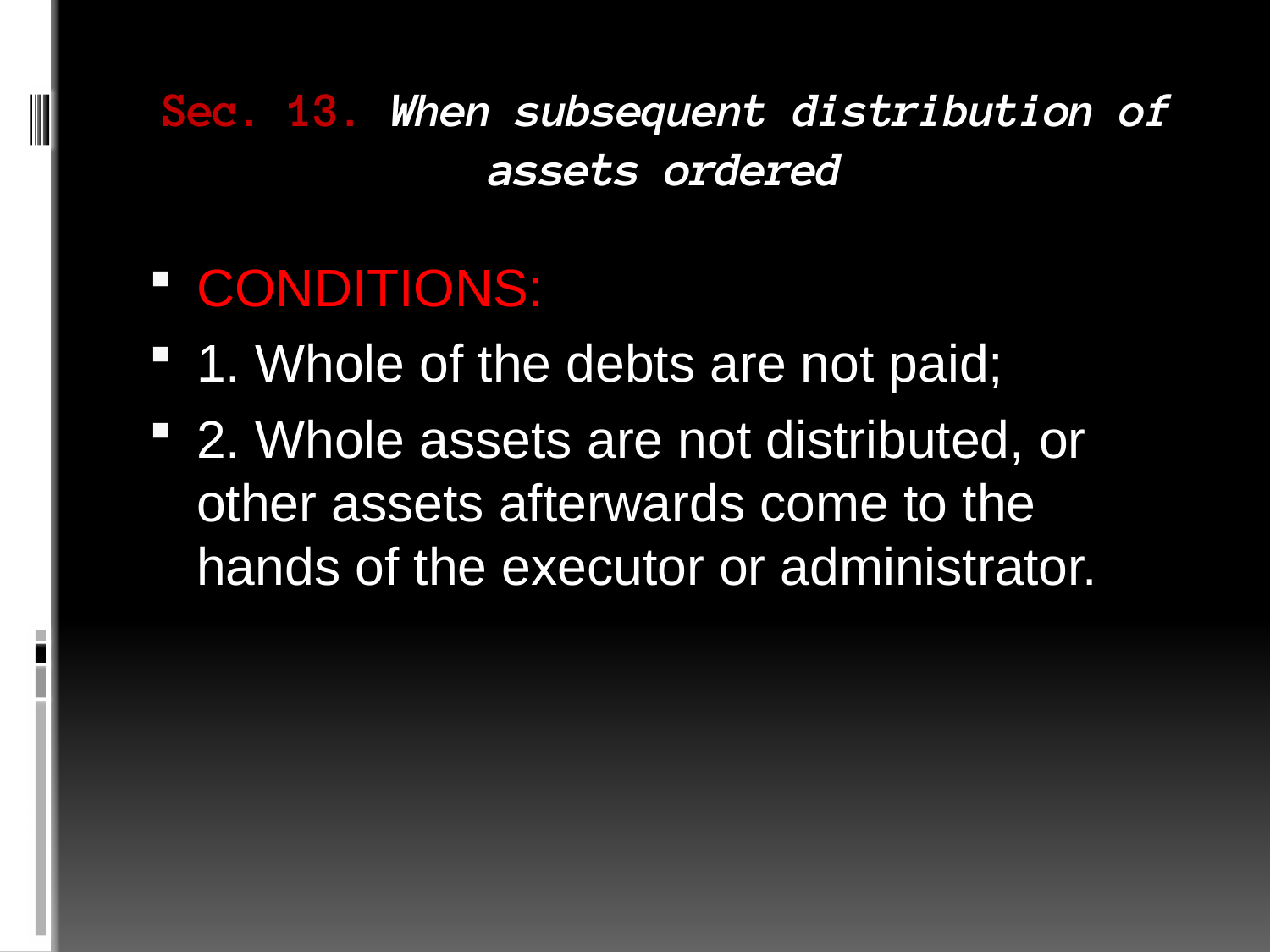

# Sec. 13. When subsequent distribution of assets ordered
CONDITIONS:
1. Whole of the debts are not paid;
2. Whole assets are not distributed, or other assets afterwards come to the hands of the executor or administrator.